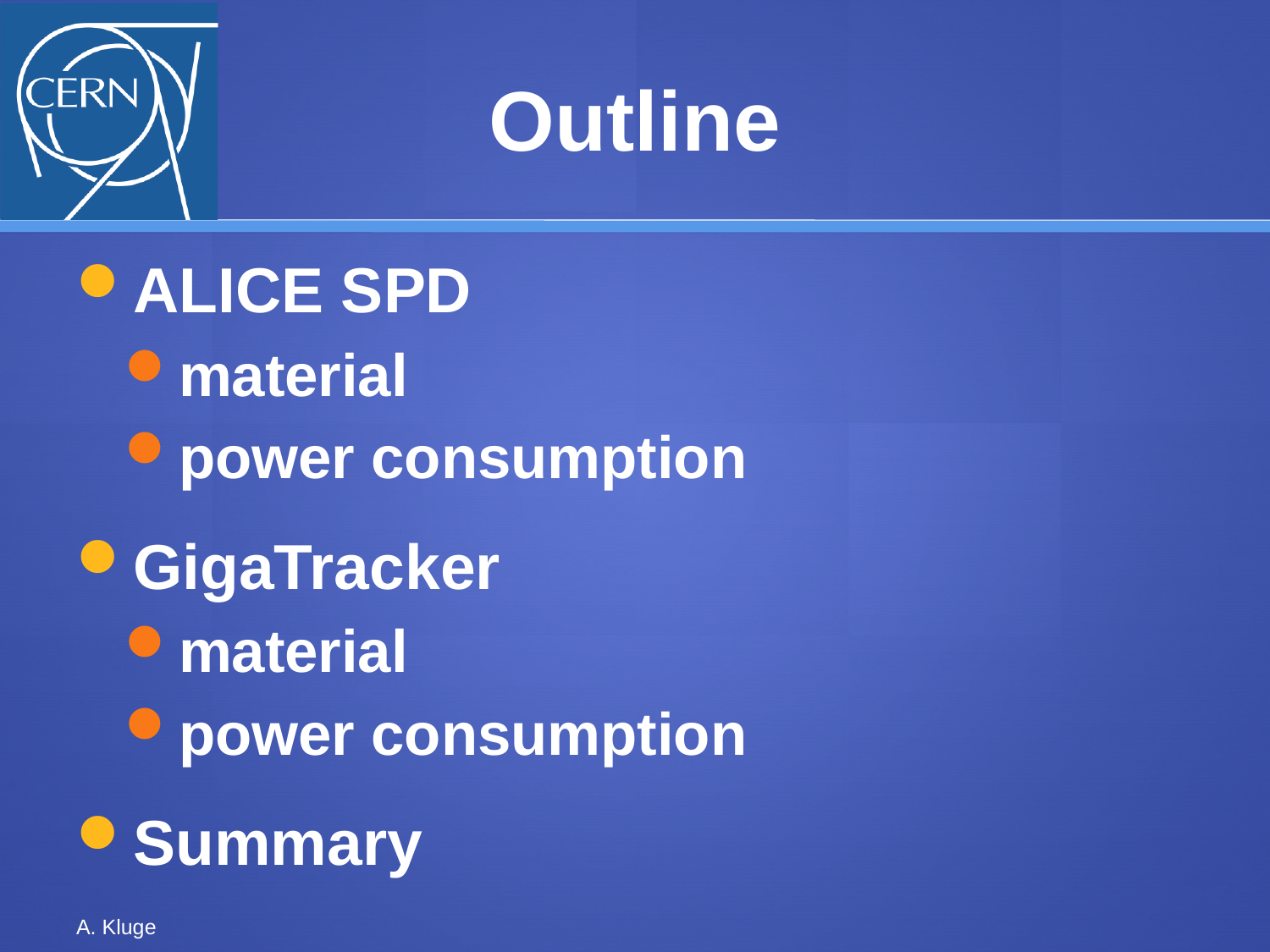

# Outline
ALICE SPD
material
power consumption
GigaTracker
material
power consumption
Summary
A. Kluge